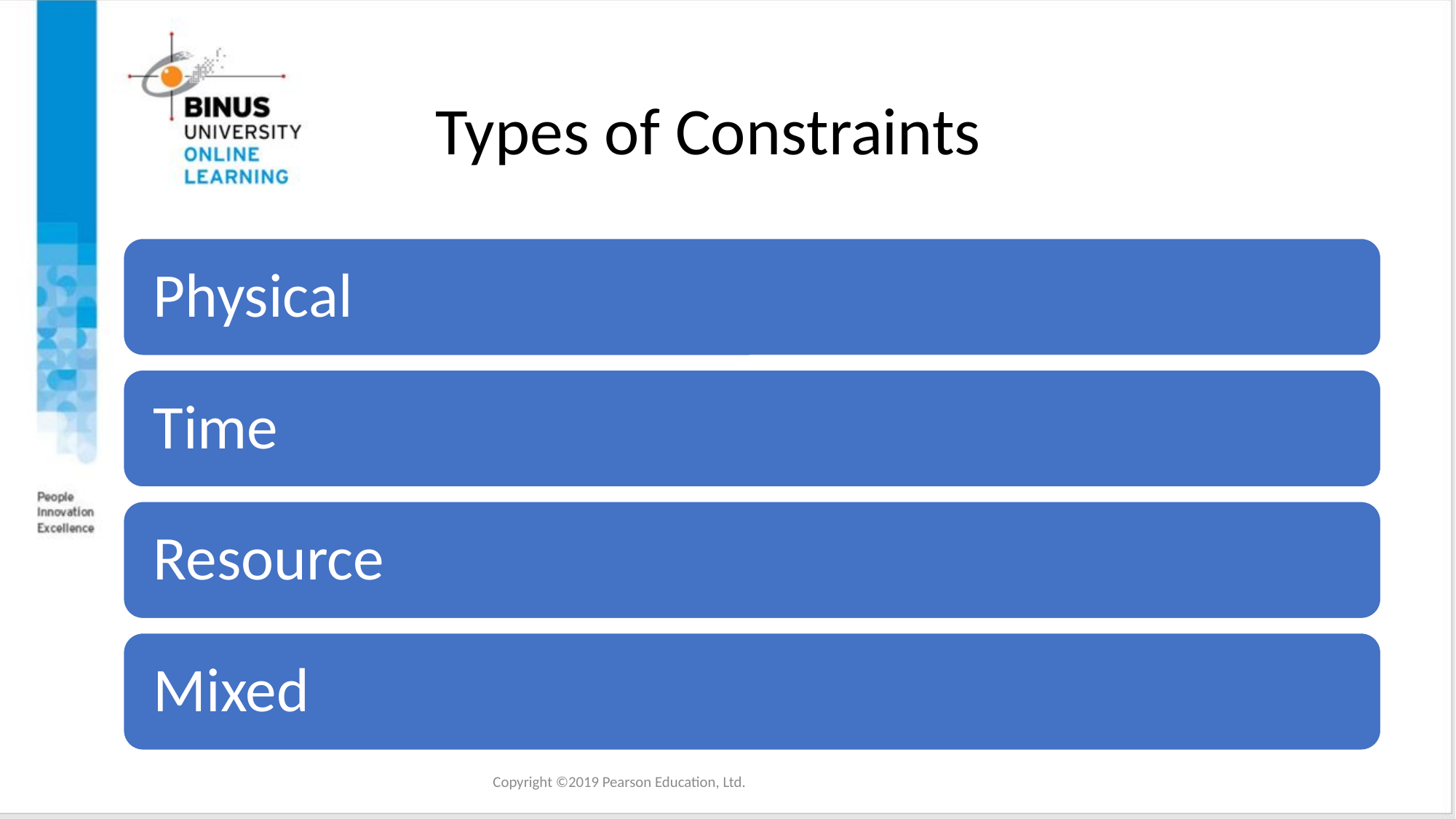

# Types of Constraints
Physical
Time
Resource
Mixed
Copyright ©2019 Pearson Education, Ltd.
Copyright ©2016 Pearson Education, Ltd.
5